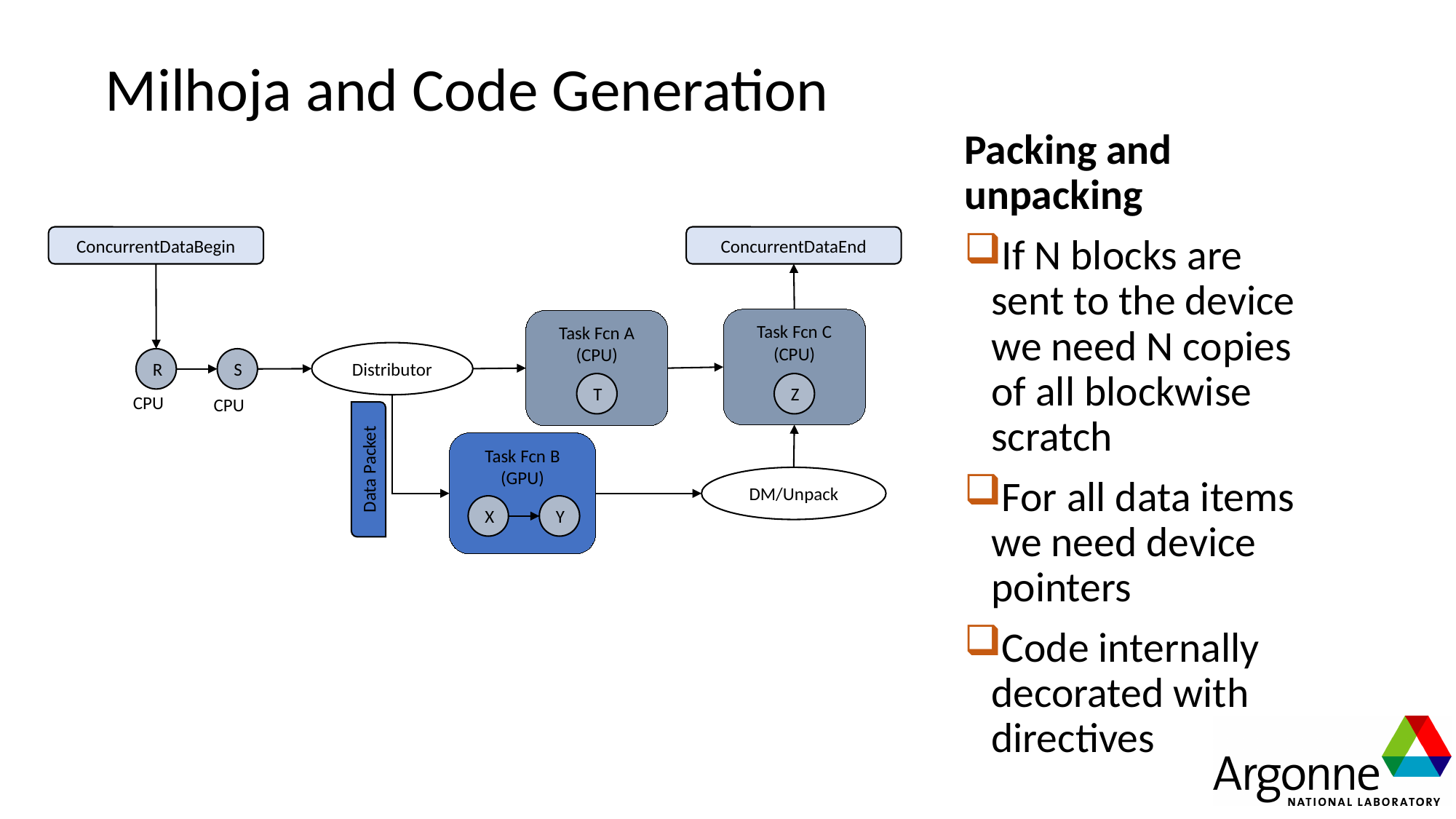

# Milhoja and Code Generation
Packing and unpacking
If N blocks are sent to the device we need N copies of all blockwise scratch
For all data items we need device pointers
Code internally decorated with directives

ConcurrentDataBegin
ConcurrentDataEnd
Task Fcn C (CPU)
Z
Task Fcn A (CPU)
Distributor
R
S
T
CPU
CPU
Task Fcn B (GPU)
X
Y
Data Packet
DM/Unpack